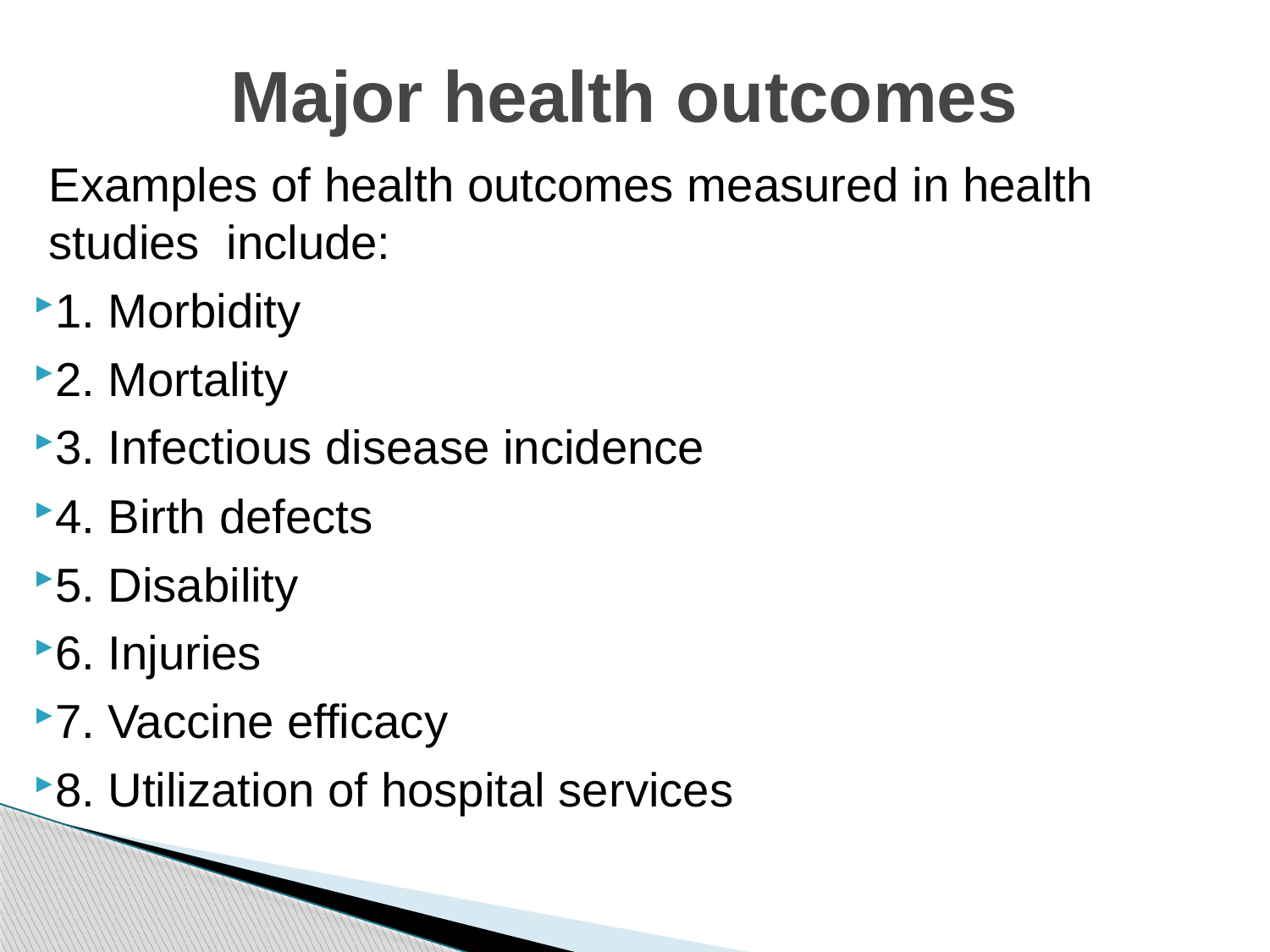

# Major health outcomes
Examples of health outcomes measured in health studies  include:
1. Morbidity
2. Mortality
3. Infectious disease incidence
4. Birth defects
5. Disability
6. Injuries
7. Vaccine efficacy
8. Utilization of hospital services